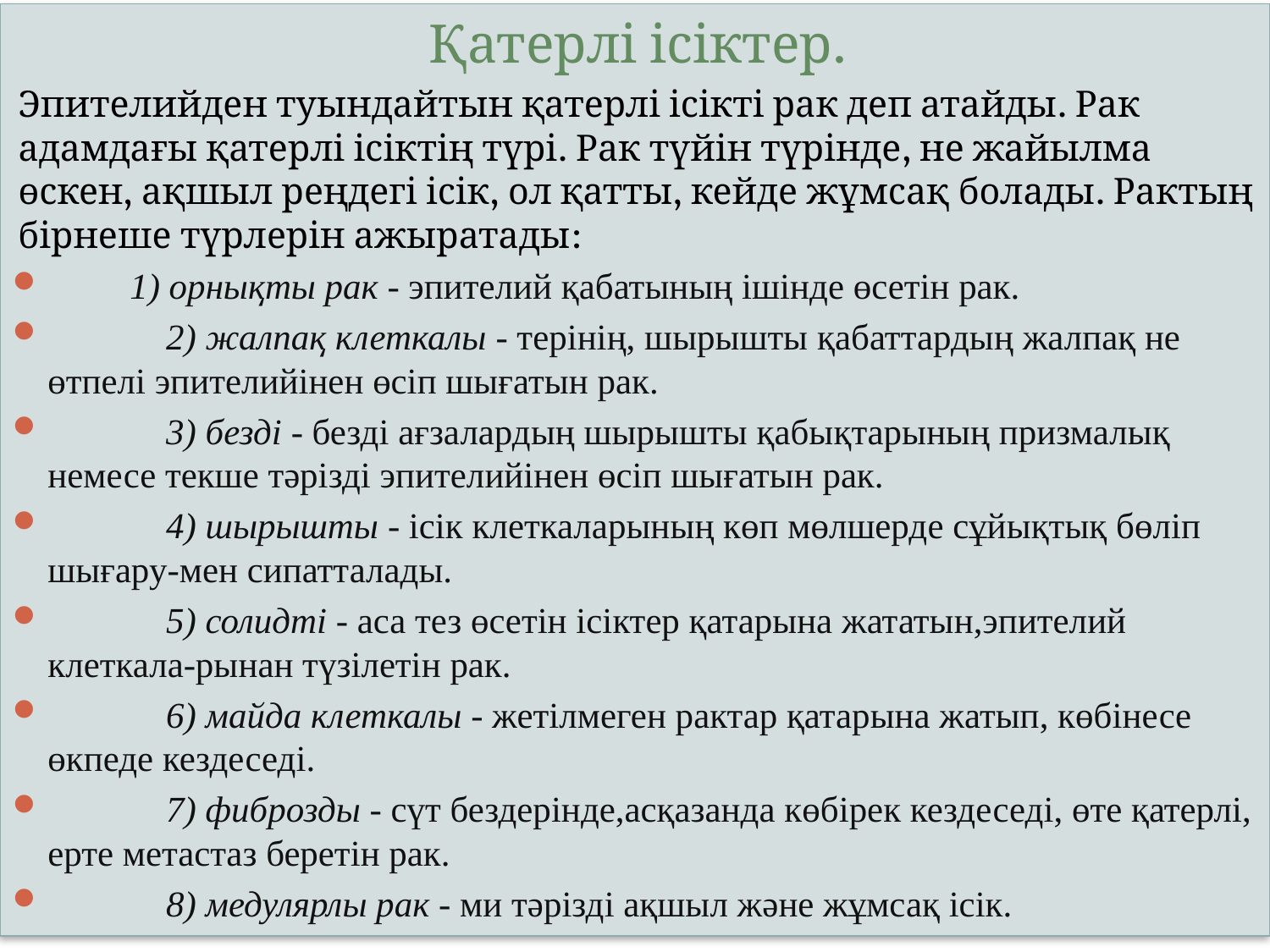

Қатерлі ісіктер.
Эпителийден туындайтын қатерлі ісікті рак деп атайды. Рак адамдағы қатерлі ісіктің түрі. Рак түйін түрінде, не жайылма өскен, ақшыл реңдегі ісік, ол қатты, кейде жұмсақ болады. Рактың бірнеше түрлерін ажыратады:
         1) орнықты рак - эпителий қабатының ішінде өсетін рак.
             2) жалпақ клеткалы - терінің, шырышты қабаттардың жалпақ не өтпелі эпителийінен өсіп шығатын рак.
             3) безді - безді ағзалардың шырышты қабықтарының призмалық немесе текше тәрізді эпителийінен өсіп шығатын рак.
             4) шырышты - ісік клеткаларының көп мөлшерде сұйықтық бөліп шығару-мен сипатталады.
             5) солидті - аса тез өсетін ісіктер қатарына жататын,эпителий клеткала-рынан түзілетін рак.
             6) майда клеткалы - жетілмеген рактар қатарына жатып, көбінесе өкпеде кездеседі.
             7) фиброзды - сүт бездерінде,асқазанда көбірек кездеседі, өте қатерлі, ерте метастаз беретін рак.
             8) медулярлы рак - ми тәрізді ақшыл және жұмсақ ісік.